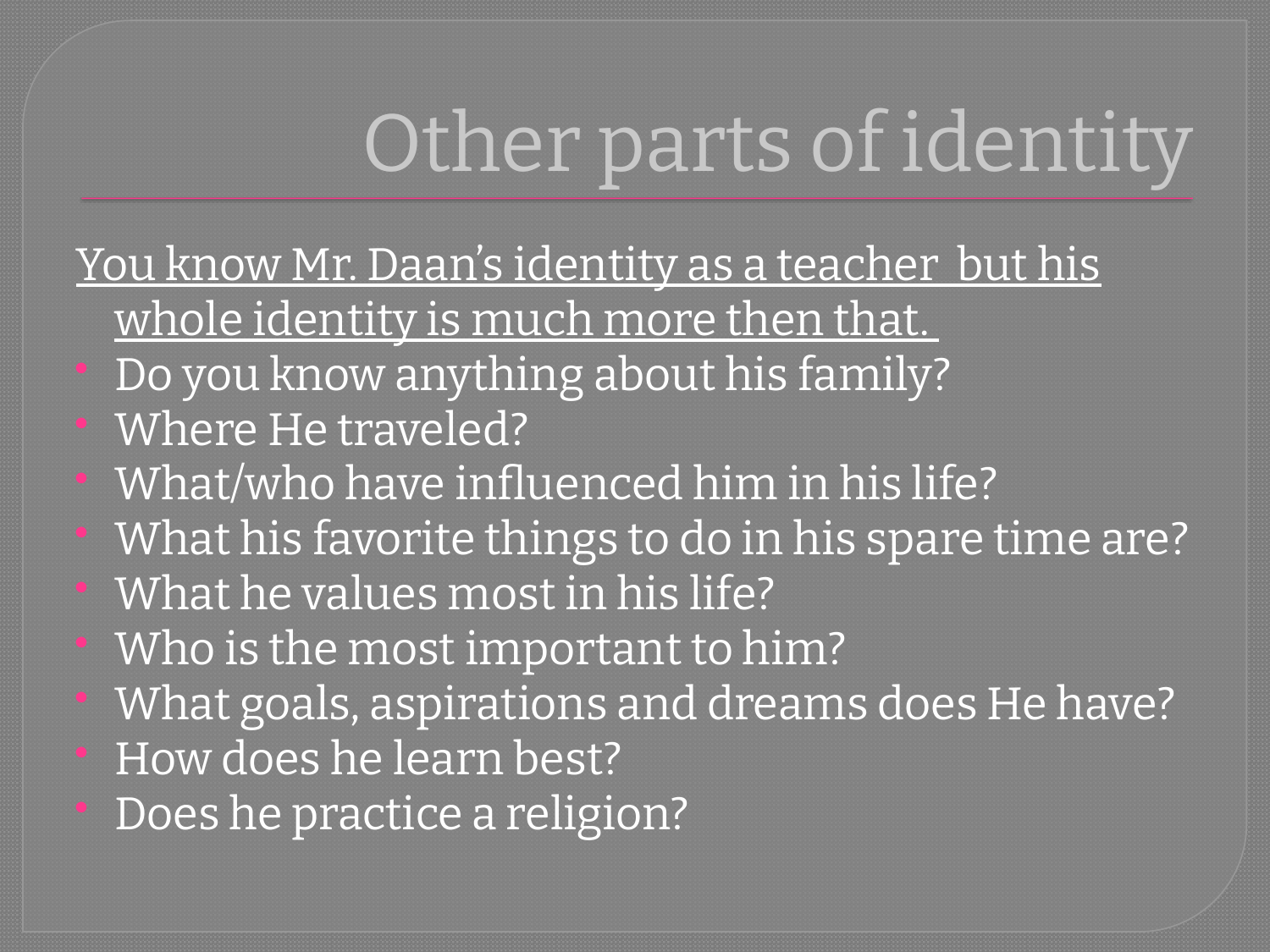

# Other parts of identity
You know Mr. Daan’s identity as a teacher  but his whole identity is much more then that.
Do you know anything about his family?
Where He traveled?
What/who have influenced him in his life?
What his favorite things to do in his spare time are?
What he values most in his life?
Who is the most important to him?
What goals, aspirations and dreams does He have?
How does he learn best?
Does he practice a religion?